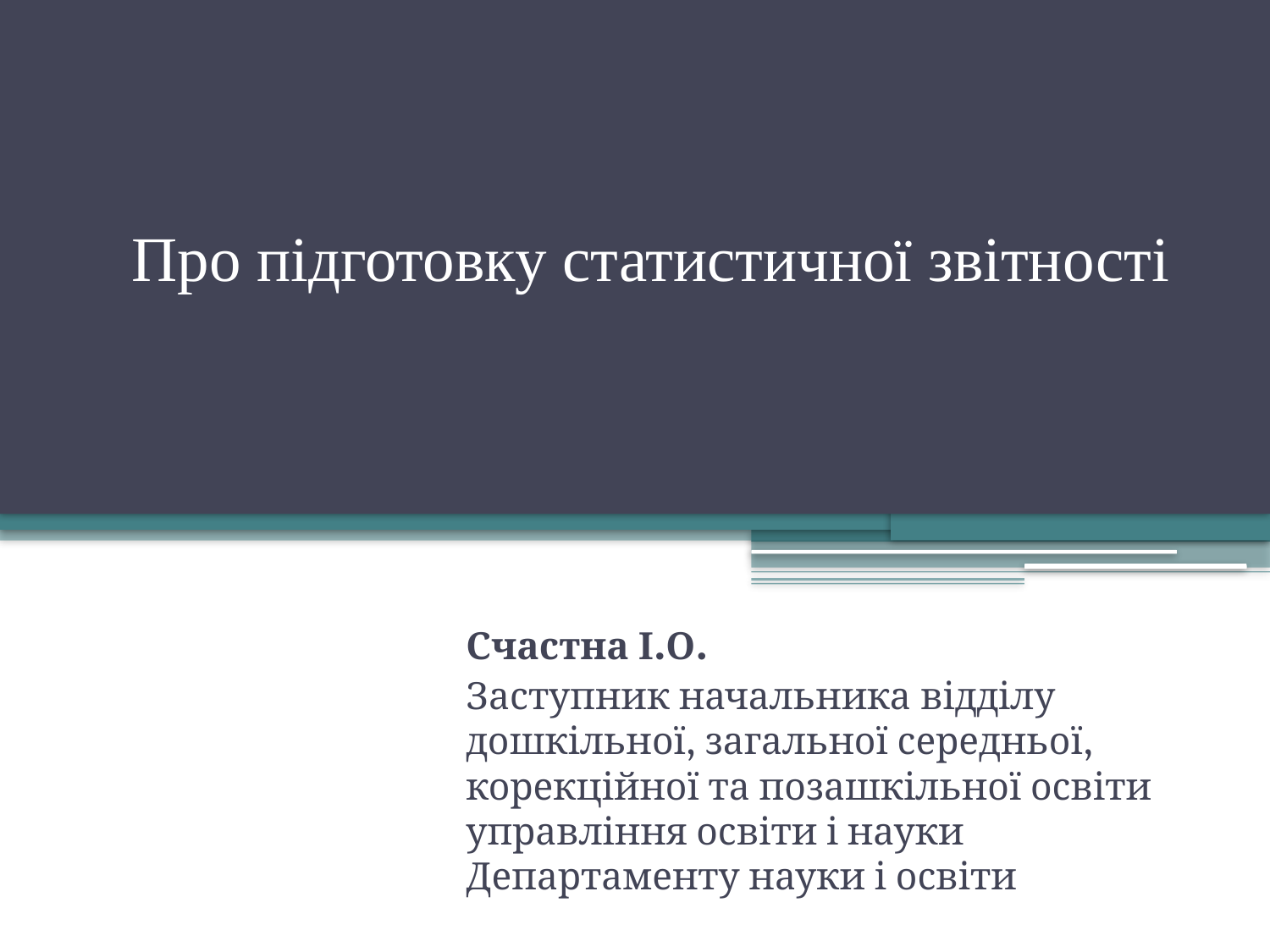

# Про підготовку статистичної звітності
Счастна І.О.
Заступник начальника відділу дошкільної, загальної середньої, корекційної та позашкільної освіти управління освіти і науки Департаменту науки і освіти